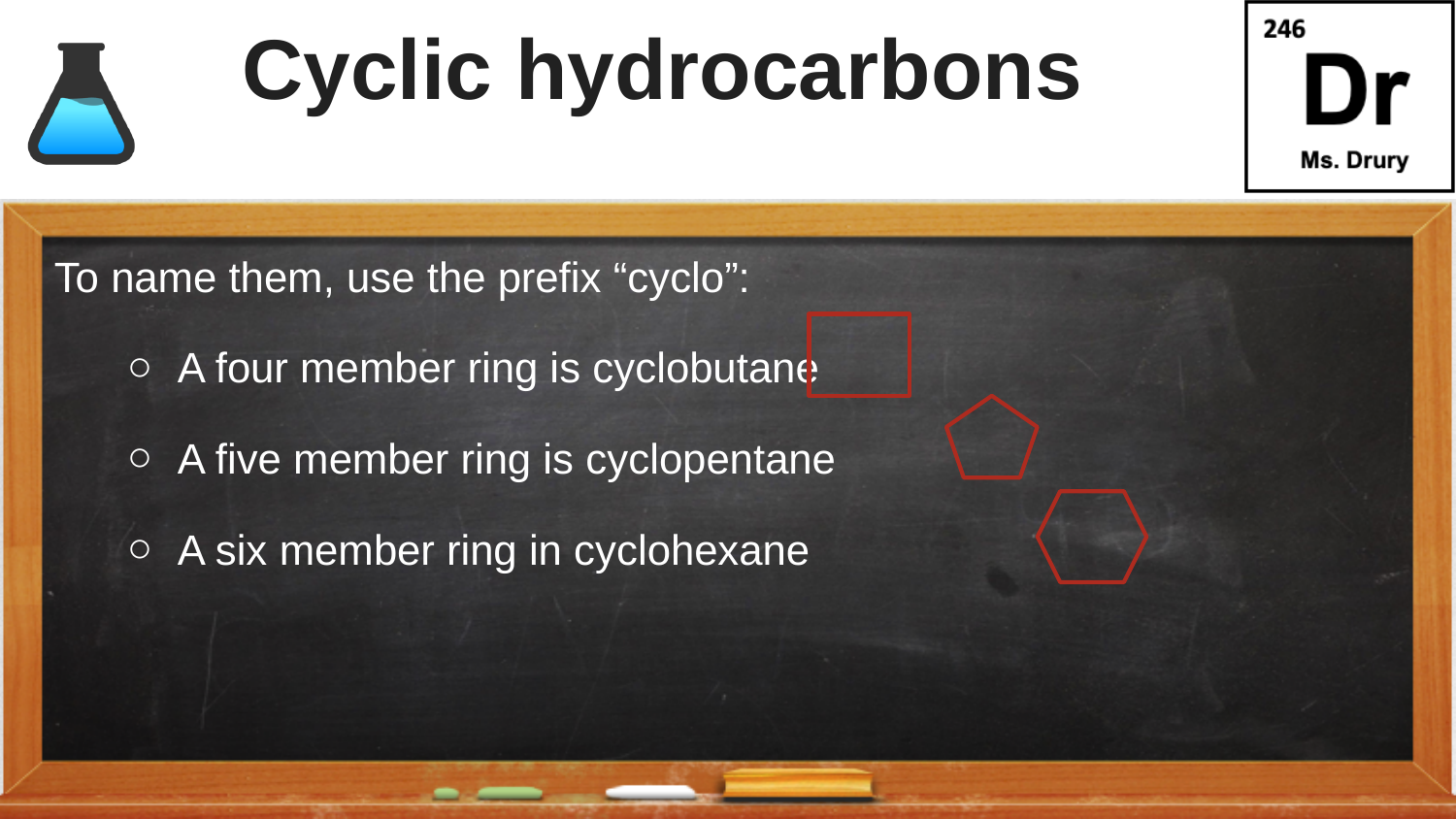

# Cyclic hydrocarbons
To name them, use the prefix “cyclo”:
A four member ring is cyclobutane
A five member ring is cyclopentane
A six member ring in cyclohexane